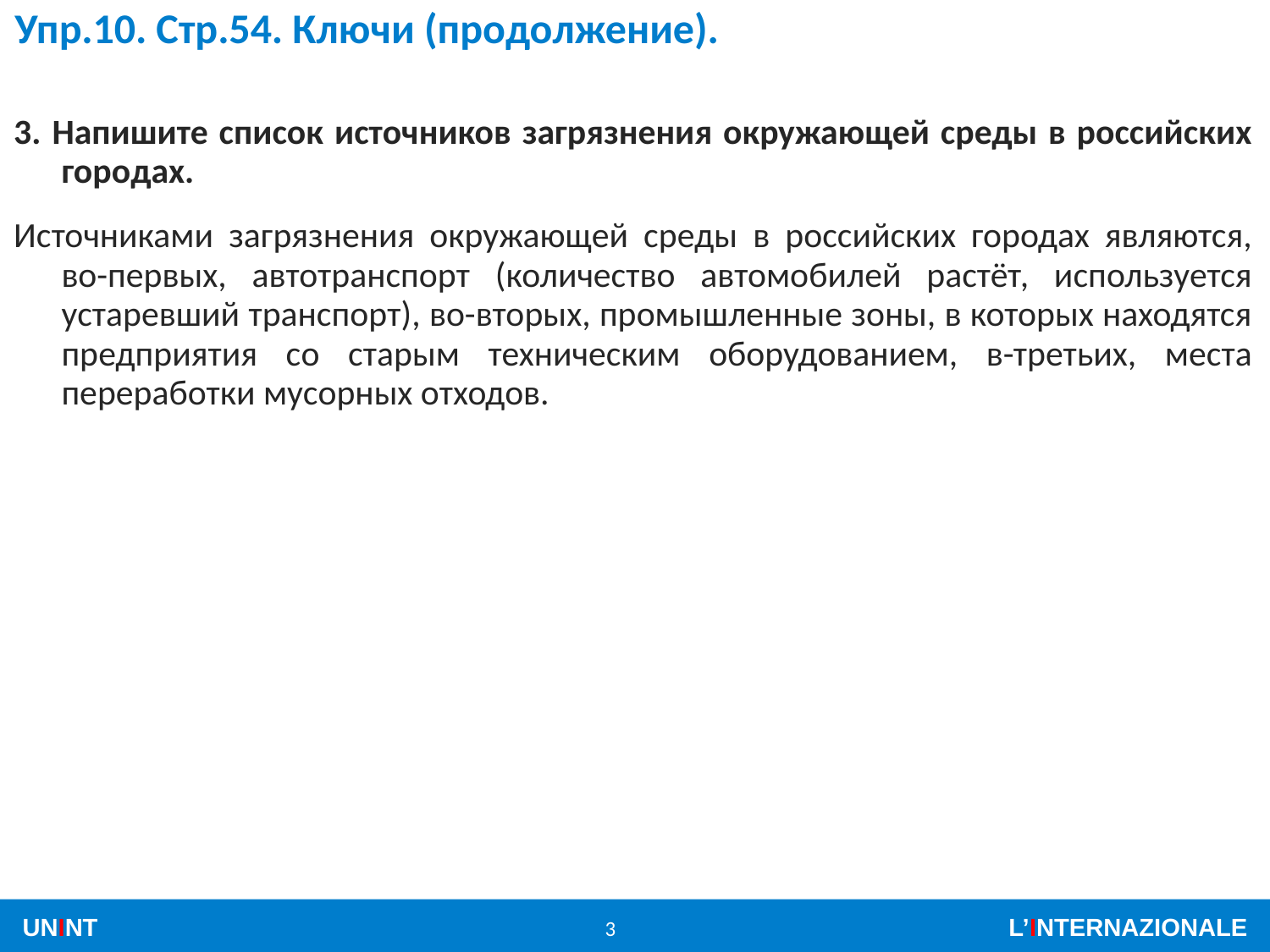

# Упр.10. Стр.54. Ключи (продолжение).
3. Напишите список источников загрязнения окружающей среды в российских городах.
Источниками загрязнения окружающей среды в российских городах являются, во-первых, автотранспорт (количество автомобилей растёт, используется устаревший транспорт), во-вторых, промышленные зоны, в которых находятся предприятия со старым техническим оборудованием, в-третьих, места переработки мусорных отходов.

3